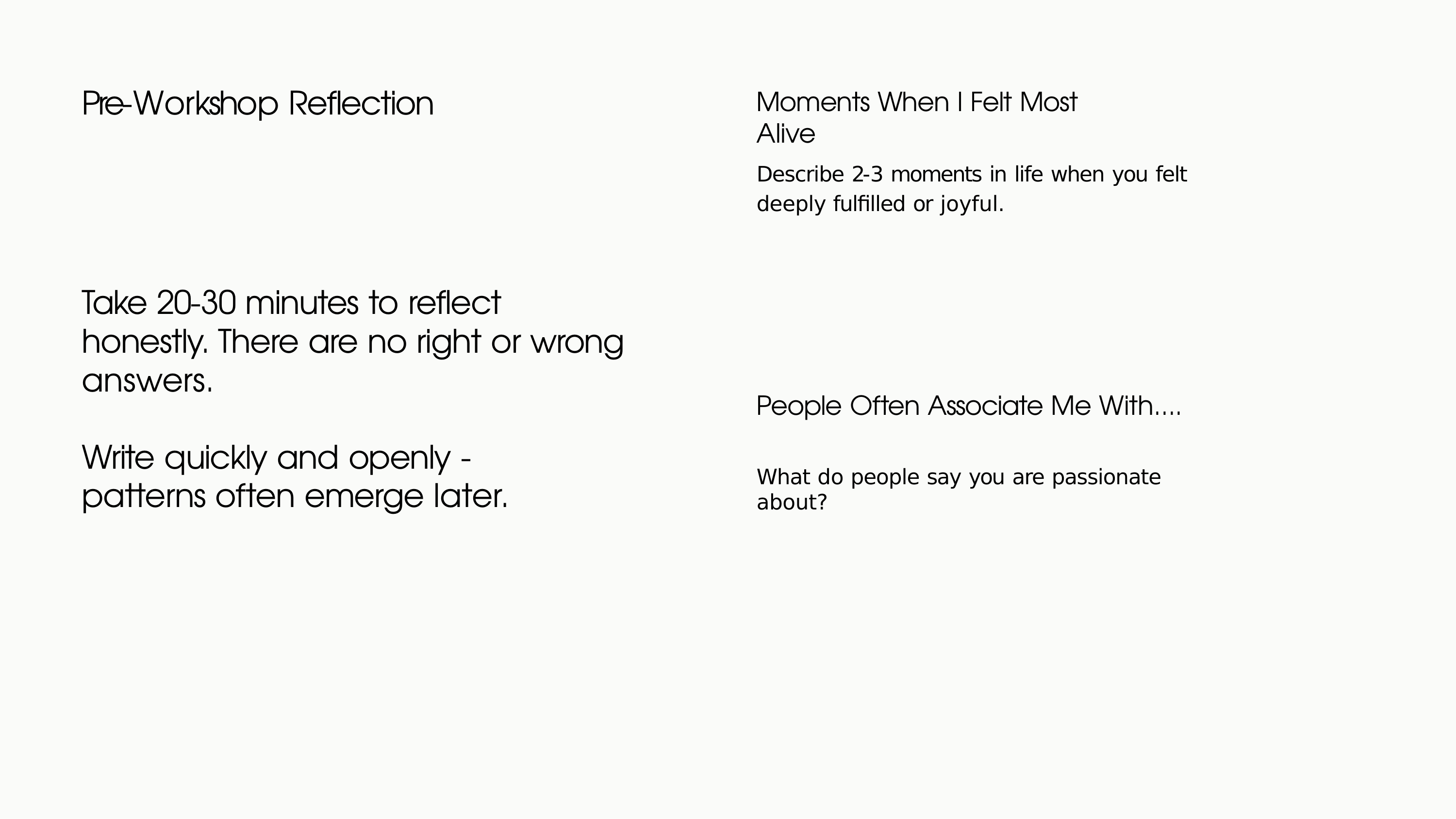

# Pre-Workshop Reflection
Moments When I Felt Most Alive
Describe 2-3 moments in life when you felt deeply fulfilled or joyful.
Take 20-30 minutes to reflect honestly. There are no right or wrong answers.
Write quickly and openly - patterns often emerge later.
People Often Associate Me With....

What do people say you are passionate about?